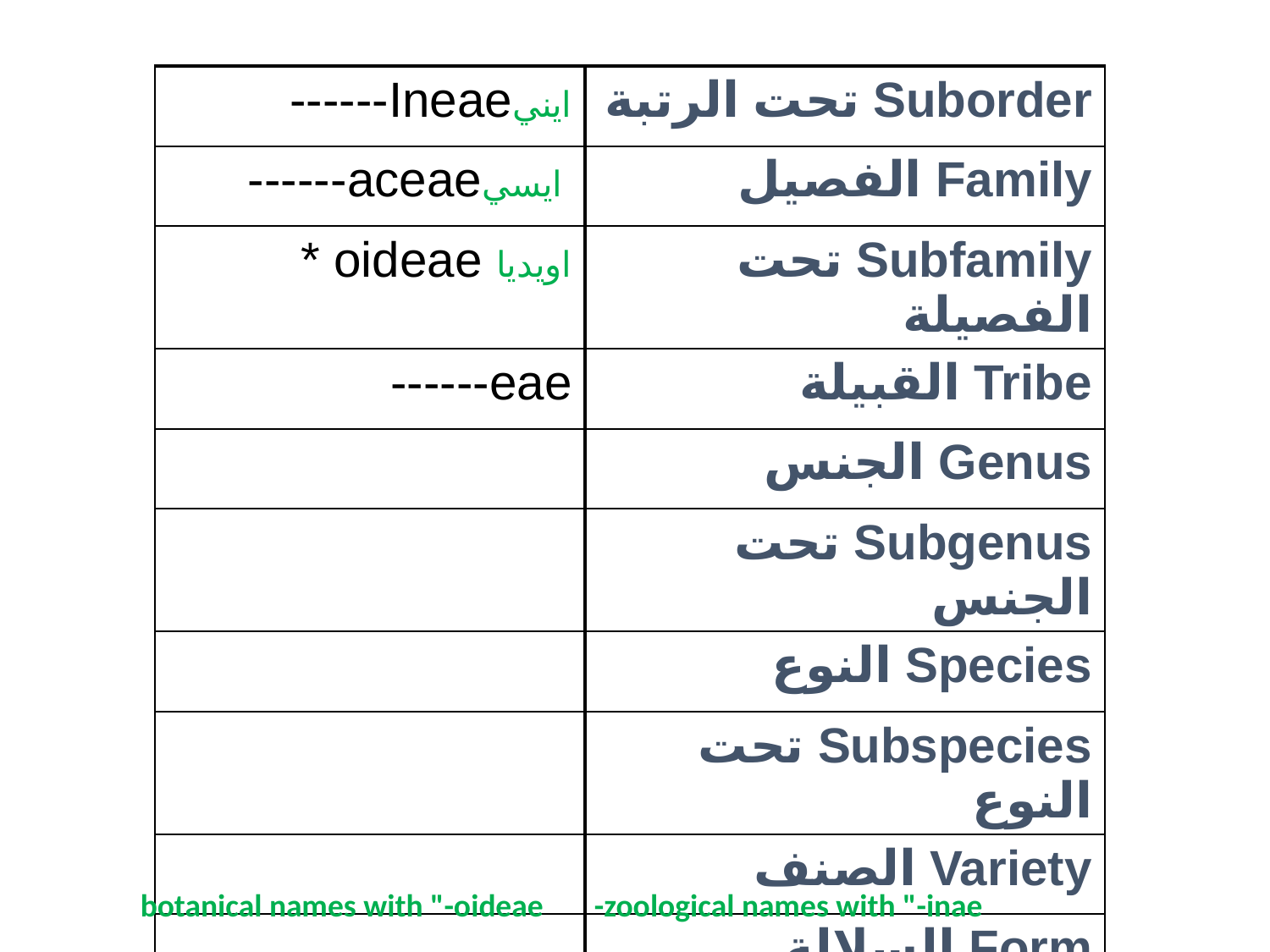

| اينيIneae------ | Suborder تحت الرتبة |
| --- | --- |
| ايسيaceae------ | Family الفصیل |
| اويديا oideae \* | Subfamily تحت الفصیلة |
| eae------ | Tribe القبيلة |
|  | Genus الجنس |
|  | Subgenus تحت الجنس |
|  | Species النوع |
|  | Subspecies تحت النوع |
|  | Variety الصنف |
|  | Form السلالة |
botanical names with "-oideae       -zoological names with "-inae